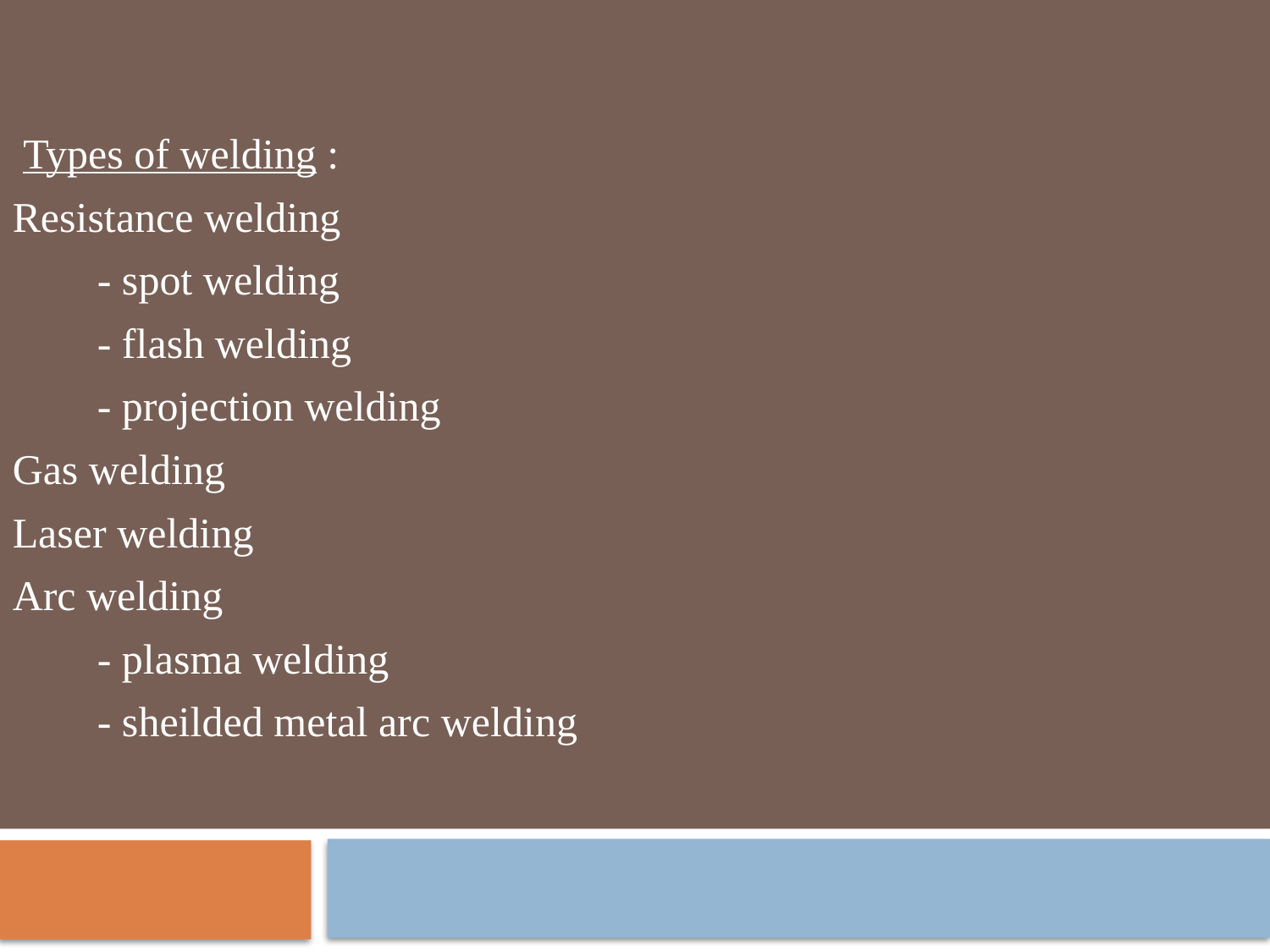

Types of welding :
Resistance welding
        - spot welding
        - flash welding
        - projection welding
Gas welding
Laser welding
Arc welding
        - plasma welding
        - sheilded metal arc welding